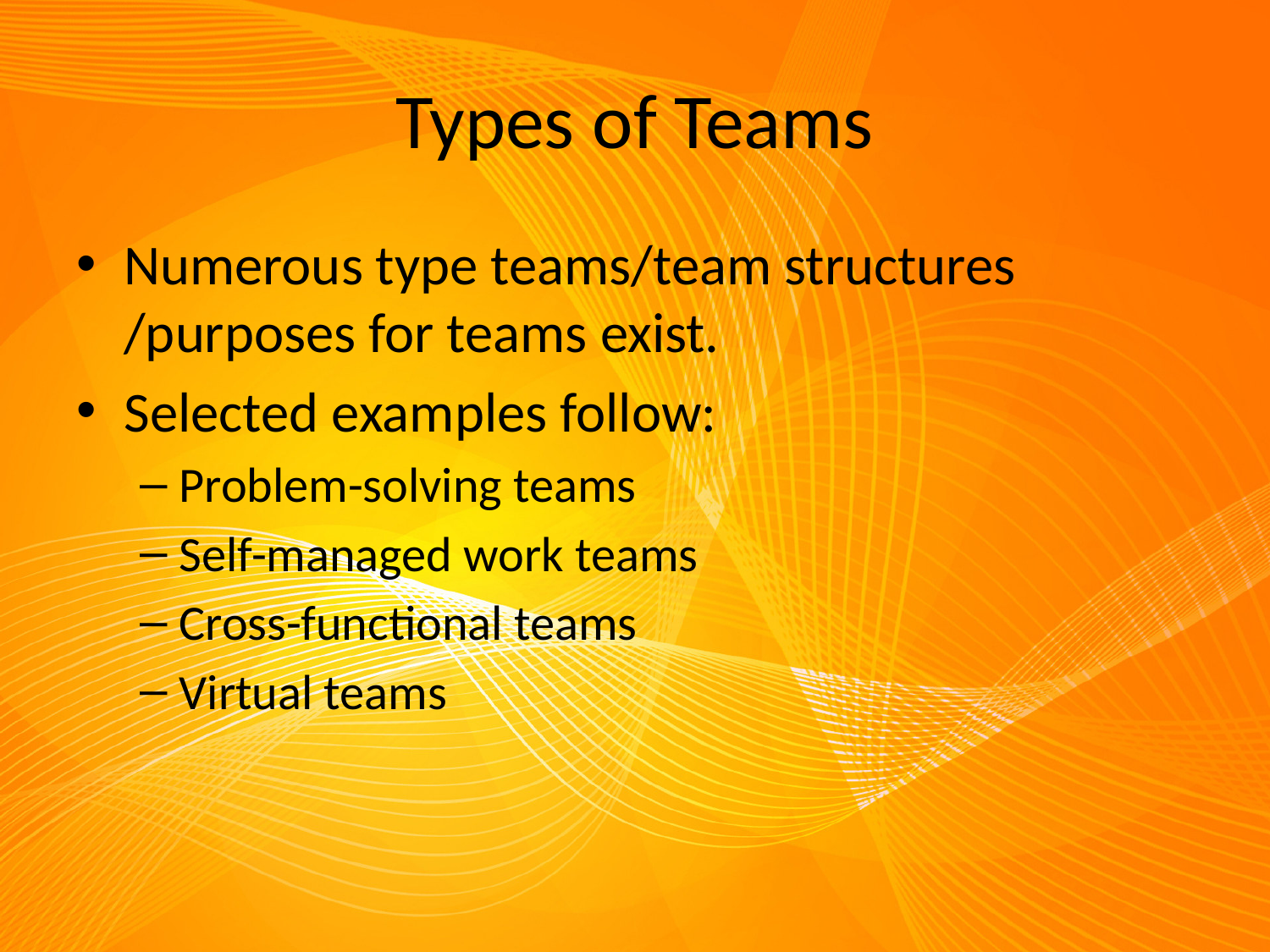

# Types of Teams
Numerous type teams/team structures /purposes for teams exist.
Selected examples follow:
Problem-solving teams
Self-managed work teams
Cross-functional teams
Virtual teams